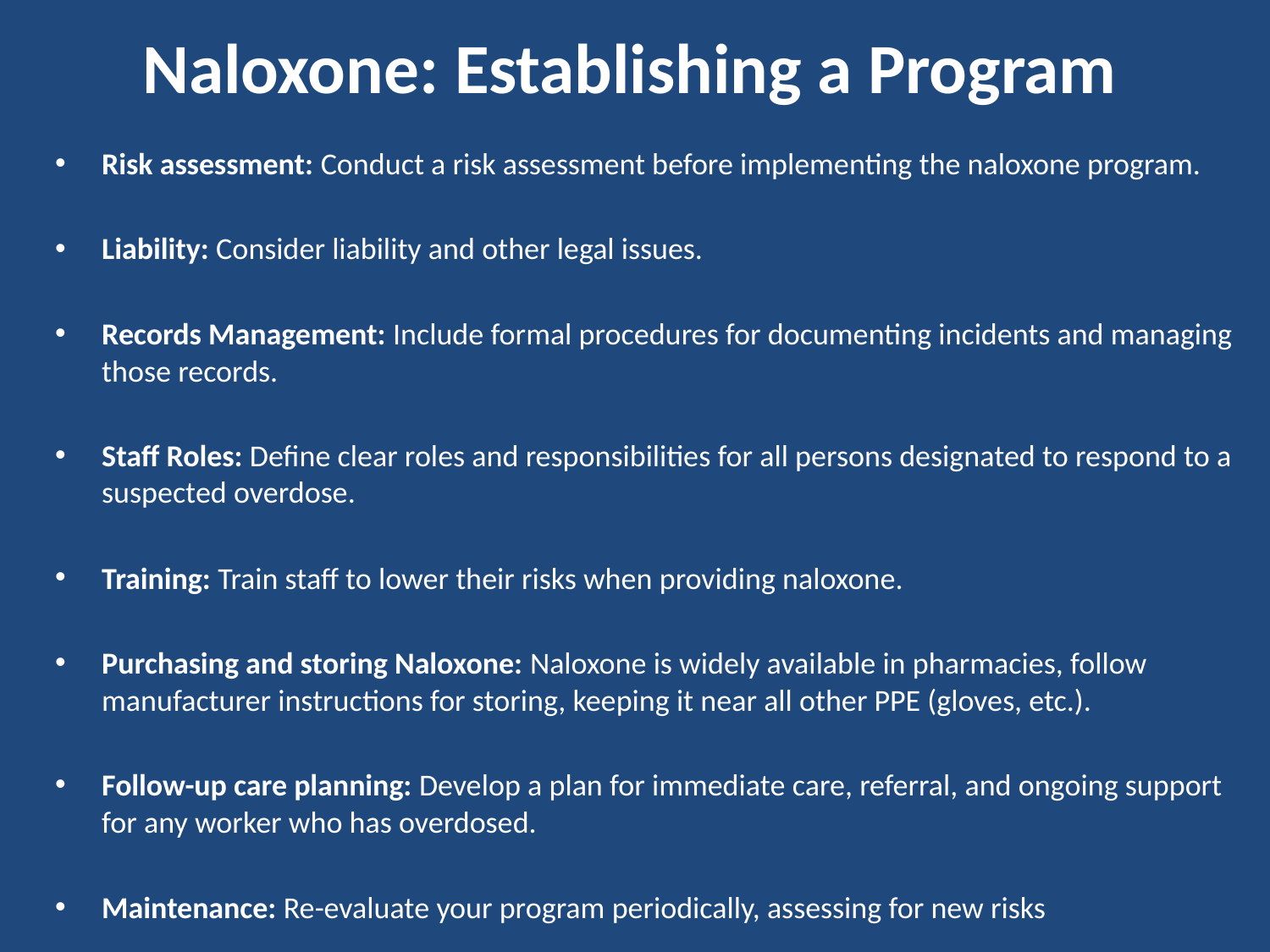

# Naloxone: Establishing a Program
Risk assessment: Conduct a risk assessment before implementing the naloxone program.

Liability: Consider liability and other legal issues.

Records Management: Include formal procedures for documenting incidents and managing those records.

Staff Roles: Define clear roles and responsibilities for all persons designated to respond to a suspected overdose.

Training: Train staff to lower their risks when providing naloxone.

Purchasing and storing Naloxone: Naloxone is widely available in pharmacies, follow manufacturer instructions for storing, keeping it near all other PPE (gloves, etc.).

Follow-up care planning: Develop a plan for immediate care, referral, and ongoing support for any worker who has overdosed.

Maintenance: Re-evaluate your program periodically, assessing for new risks